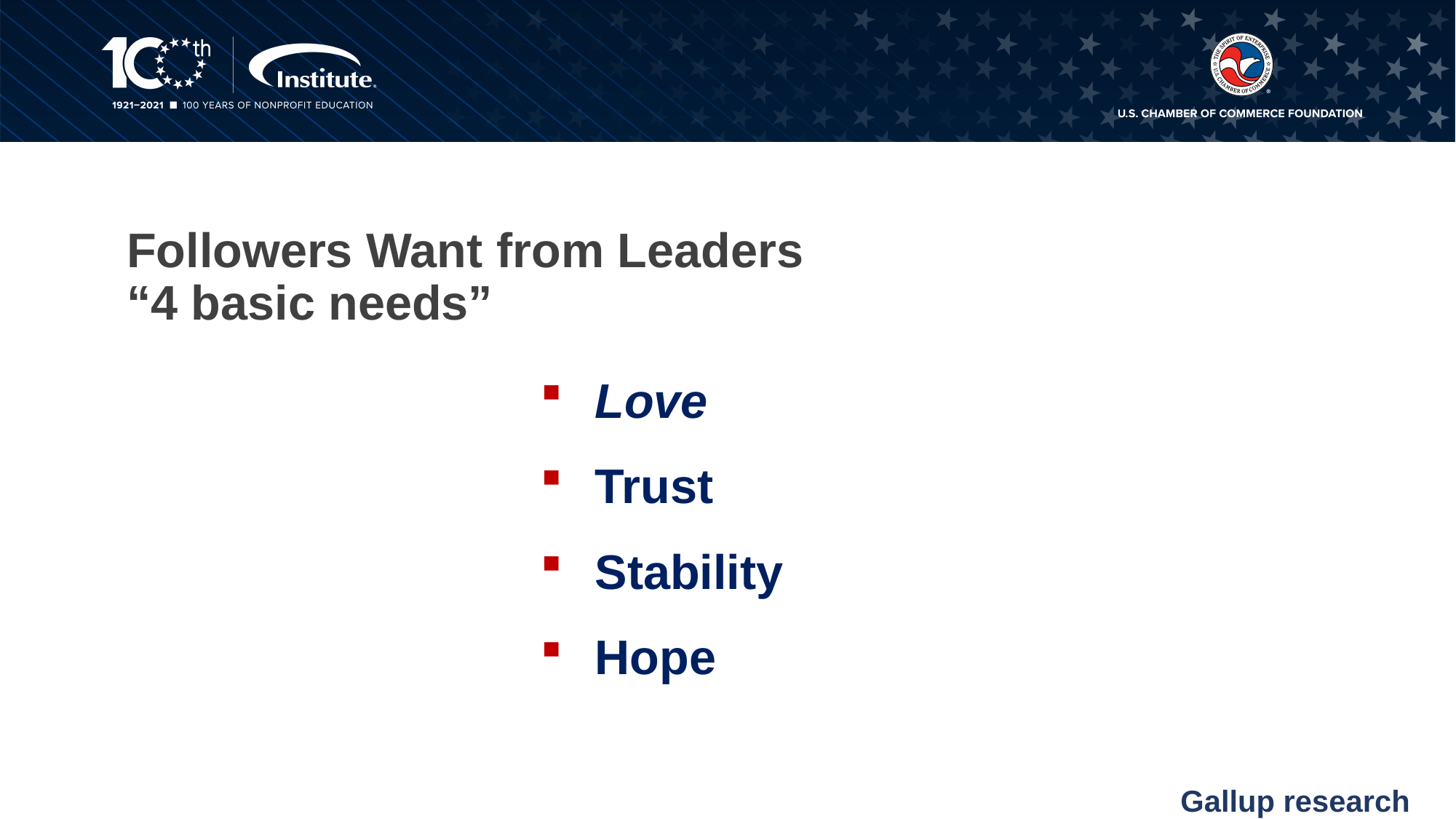

# Followers Want from Leaders “4 basic needs”
Love
Trust
Stability
Hope

Gallup research